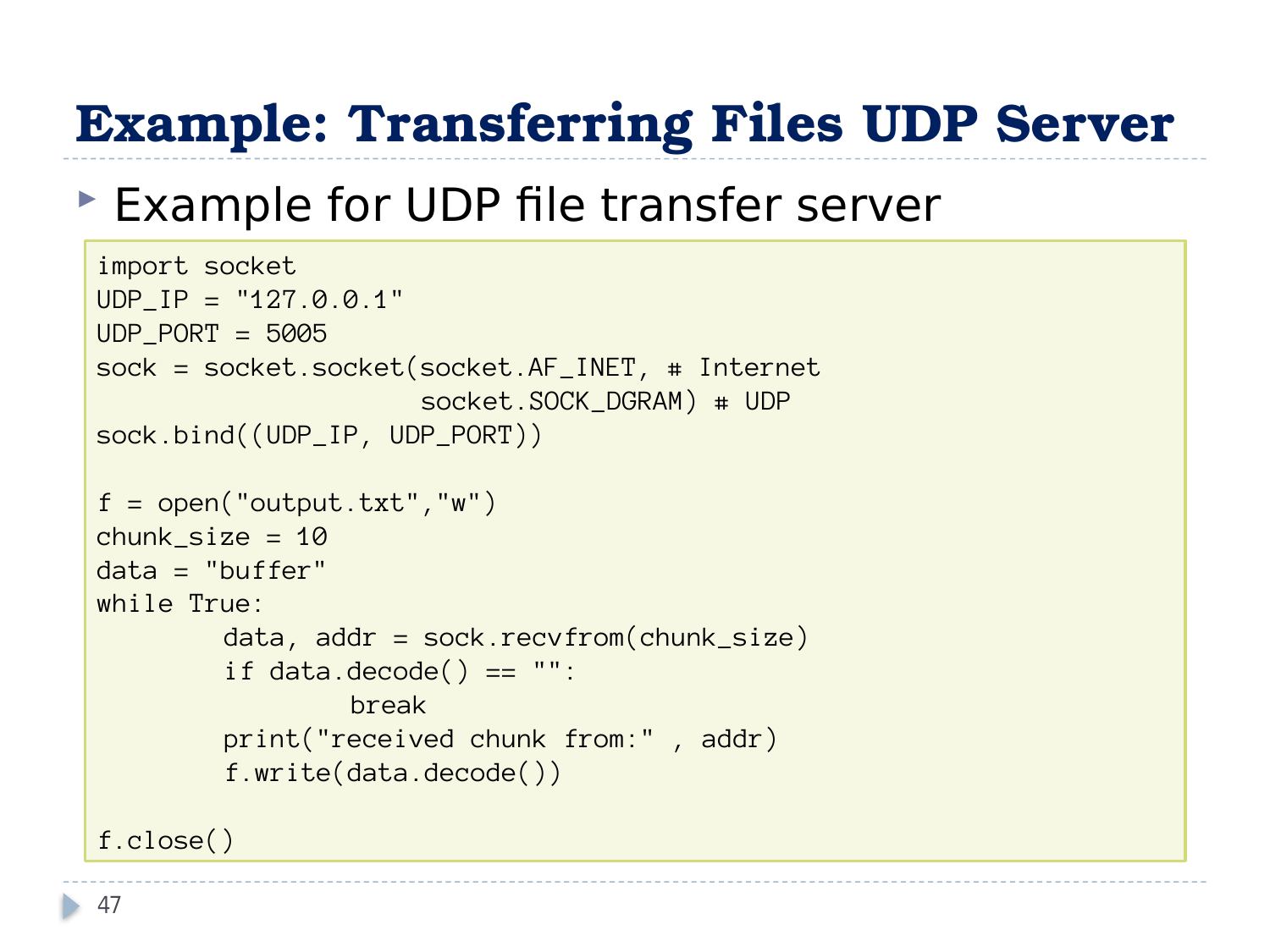

# Example: Transferring Files UDP Server
Example for UDP file transfer server
import socket
UDP_IP = "127.0.0.1"
UDP_PORT = 5005
sock = socket.socket(socket.AF_INET, # Internet
                     socket.SOCK_DGRAM) # UDP
sock.bind((UDP_IP, UDP_PORT))

f = open("output.txt","w")
chunk_size = 10
data = "buffer"
while True:
	data, addr = sock.recvfrom(chunk_size)
	if data.decode() == "":
		break
	print("received chunk from:" , addr)
	f.write(data.decode())

f.close()
47